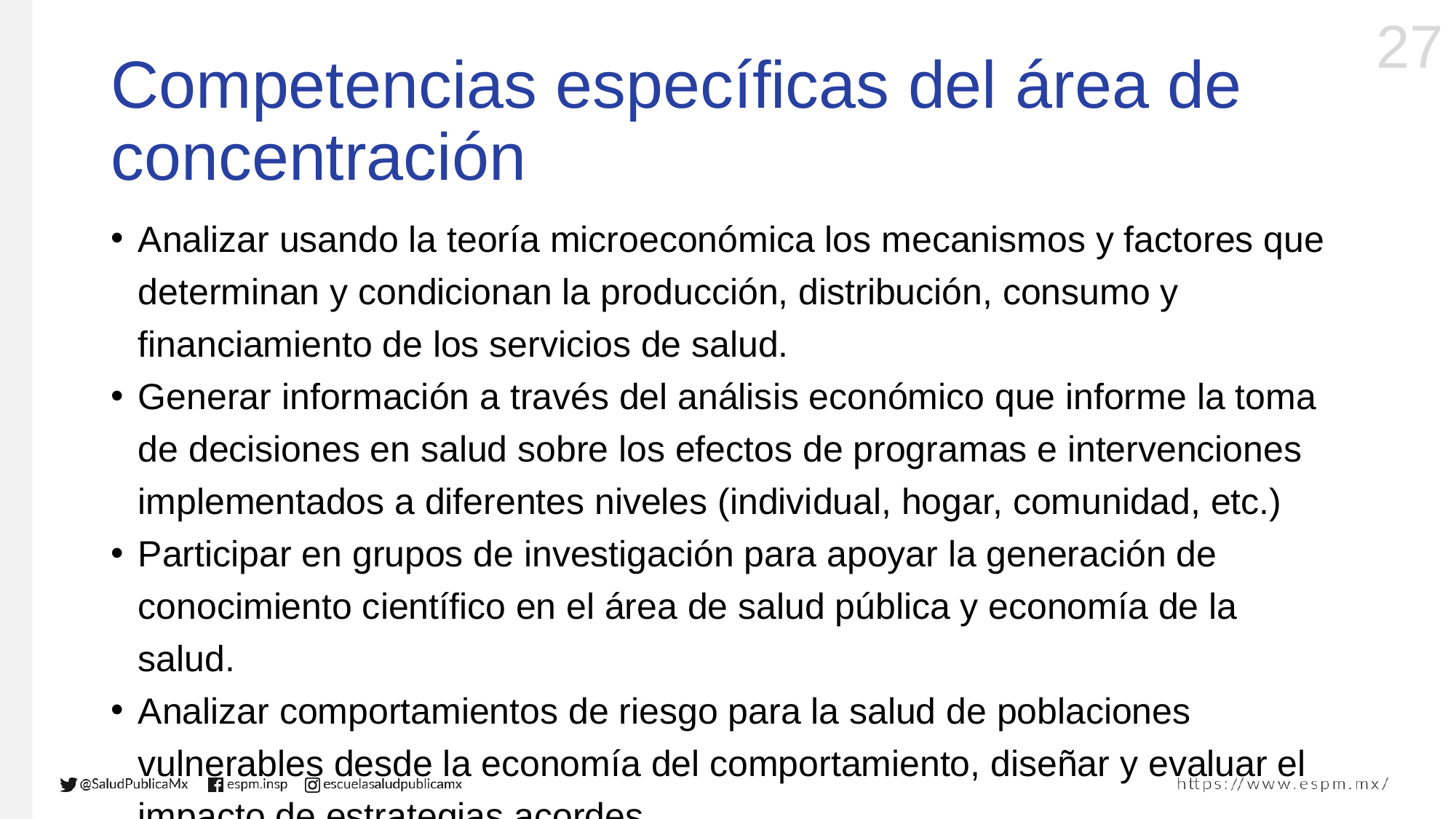

# Competencias específicas del área de concentración
Analizar usando la teoría microeconómica los mecanismos y factores que determinan y condicionan la producción, distribución, consumo y financiamiento de los servicios de salud.
Generar información a través del análisis económico que informe la toma de decisiones en salud sobre los efectos de programas e intervenciones implementados a diferentes niveles (individual, hogar, comunidad, etc.)
Participar en grupos de investigación para apoyar la generación de conocimiento científico en el área de salud pública y economía de la salud.
Analizar comportamientos de riesgo para la salud de poblaciones vulnerables desde la economía del comportamiento, diseñar y evaluar el impacto de estrategias acordes.